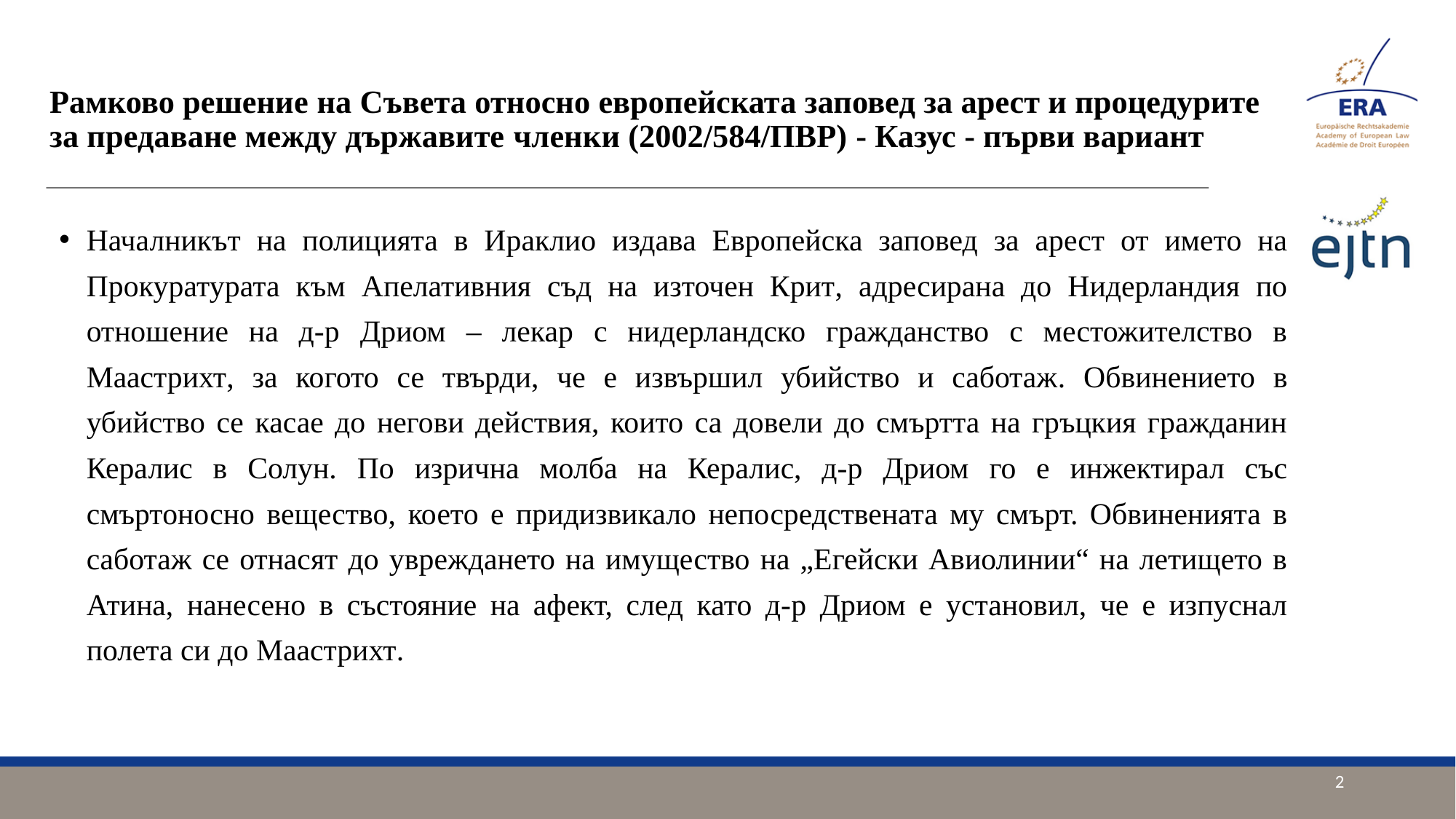

# Рамково решение на Съвета относно европейската заповед за арест и процедурите за предаване между държавите членки (2002/584/ПВР) - Казус - първи вариант
Началникът на полицията в Ираклио издава Европейска заповед за арест от името на Прокуратурата към Апелативния съд на източен Крит, адресирана до Нидерландия по отношение на д-р Дриом – лекар с нидерландско гражданство с местожителство в Маастрихт, за когото се твърди, че е извършил убийство и саботаж. Обвинението в убийство се касае до негови действия, които са довели до смъртта на гръцкия гражданин Кералис в Солун. По изрична молба на Кералис, д-р Дриом го е инжектирал със смъртоносно вещество, което е придизвикало непосредствената му смърт. Обвиненията в саботаж се отнасят до увреждането на имущество на „Егейски Авиолинии“ на летището в Атина, нанесено в състояние на афект, след като д-р Дриом е установил, че е изпуснал полета си до Маастрихт.

2